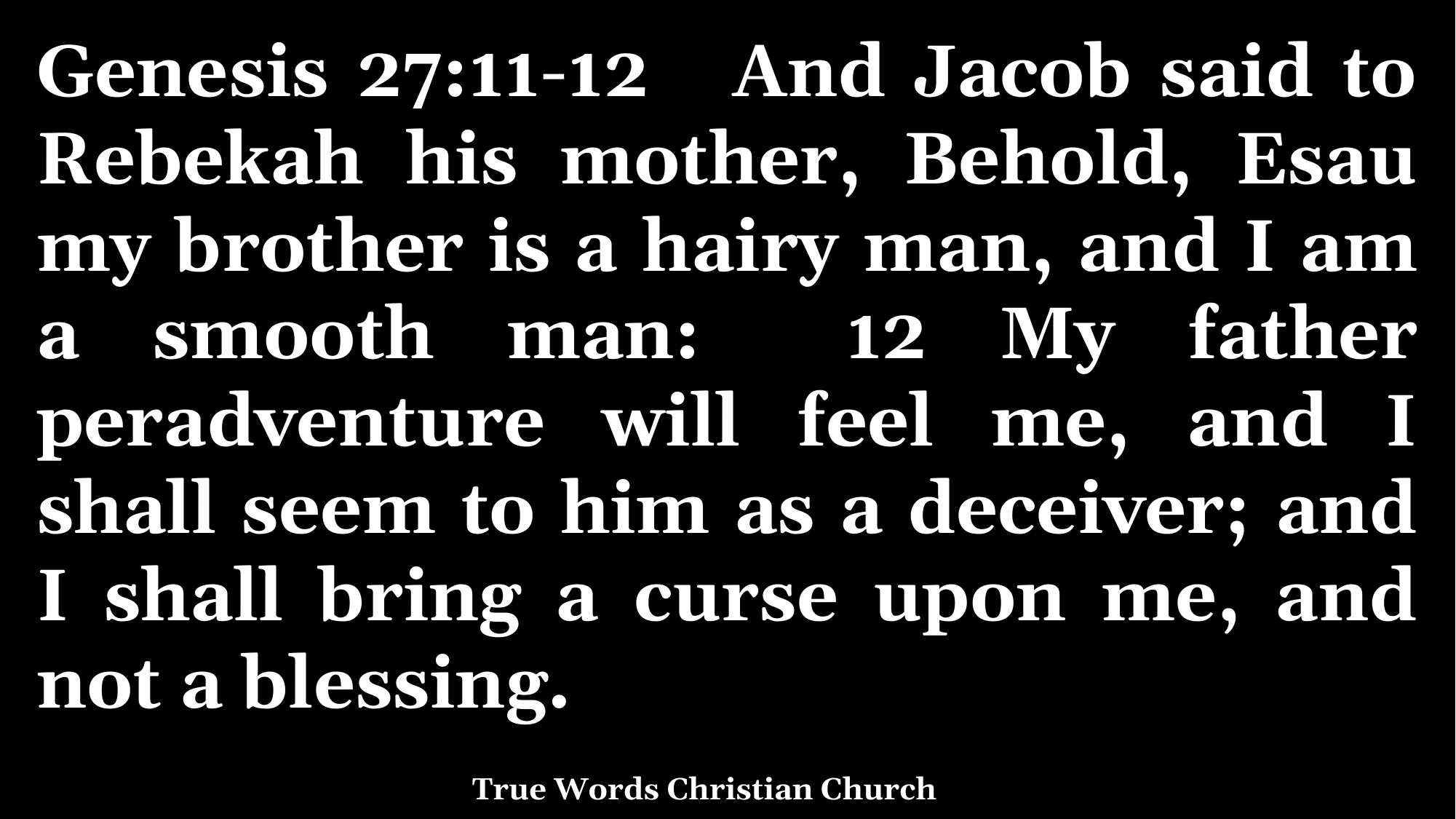

Genesis 27:11-12   And Jacob said to Rebekah his mother, Behold, Esau my brother is a hairy man, and I am a smooth man:  12 My father peradventure will feel me, and I shall seem to him as a deceiver; and I shall bring a curse upon me, and not a blessing.
True Words Christian Church